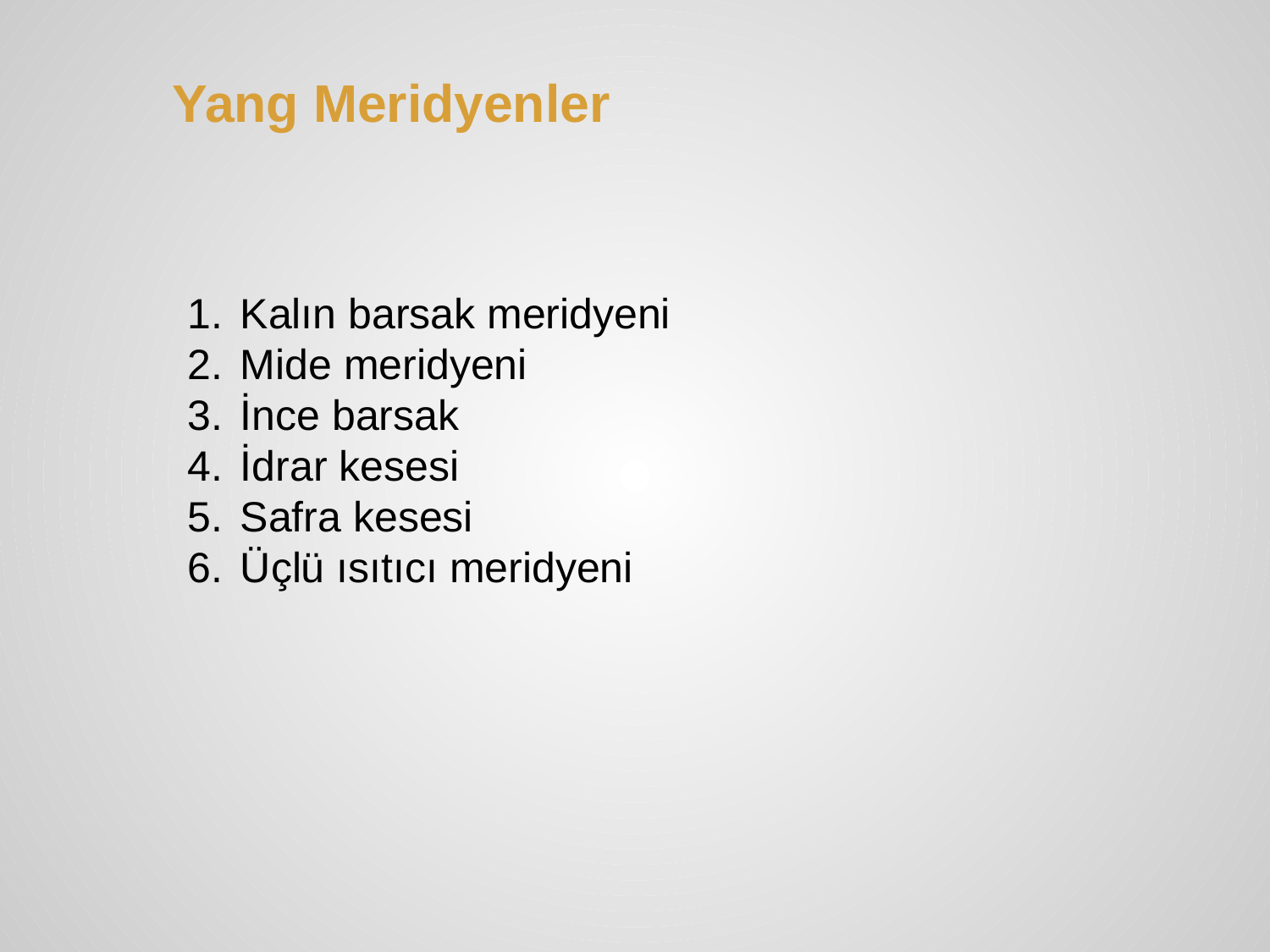

# Yang Meridyenler

Kalın barsak meridyeni
Mide meridyeni
İnce barsak
İdrar kesesi
Safra kesesi
Üçlü ısıtıcı meridyeni